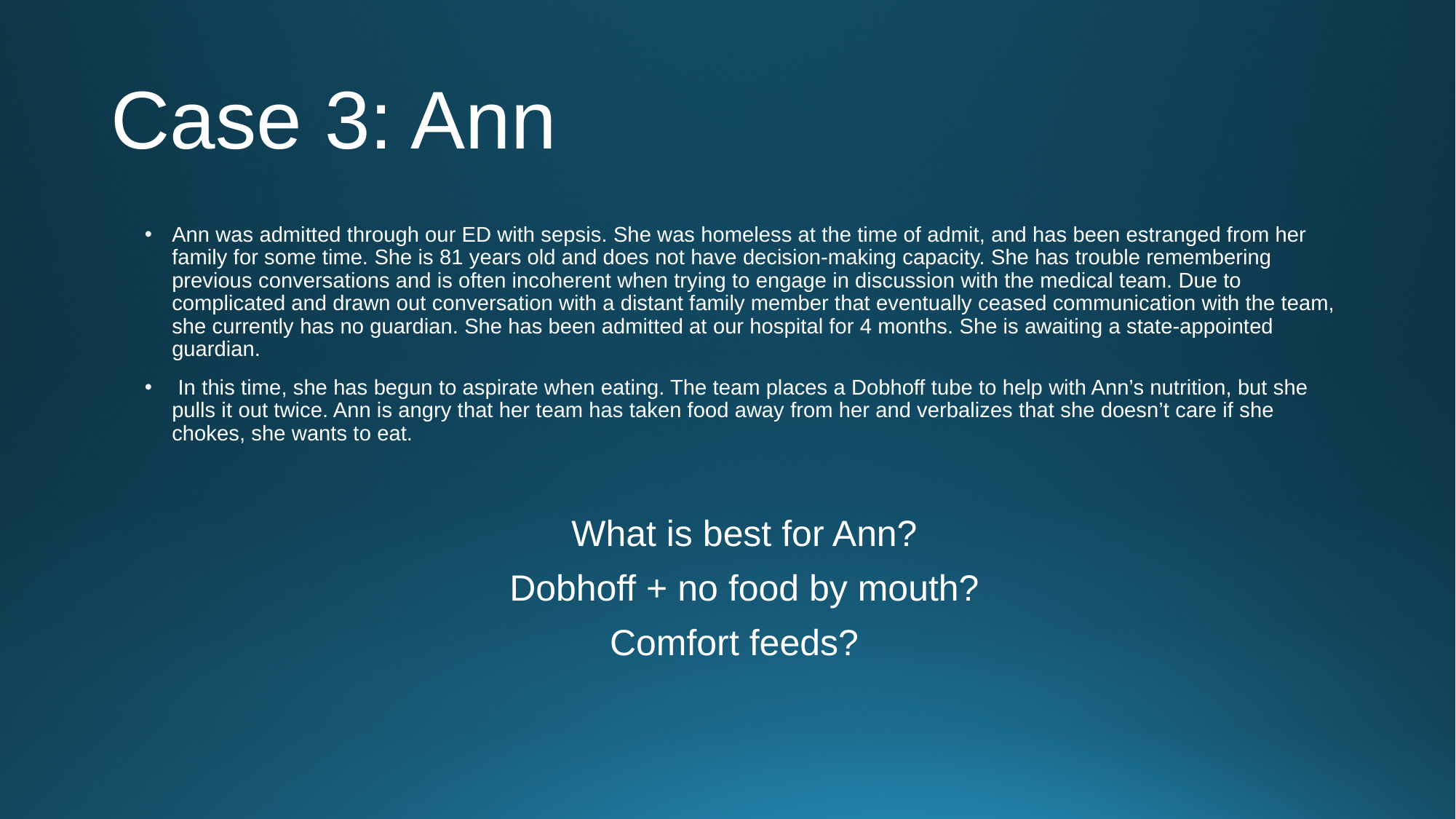

# Case 3: Ann
Ann was admitted through our ED with sepsis. She was homeless at the time of admit, and has been estranged from her family for some time. She is 81 years old and does not have decision-making capacity. She has trouble remembering previous conversations and is often incoherent when trying to engage in discussion with the medical team. Due to complicated and drawn out conversation with a distant family member that eventually ceased communication with the team, she currently has no guardian. She has been admitted at our hospital for 4 months. She is awaiting a state-appointed guardian.
 In this time, she has begun to aspirate when eating. The team places a Dobhoff tube to help with Ann’s nutrition, but she pulls it out twice. Ann is angry that her team has taken food away from her and verbalizes that she doesn’t care if she chokes, she wants to eat.

What is best for Ann?
Dobhoff + no food by mouth?
Comfort feeds?